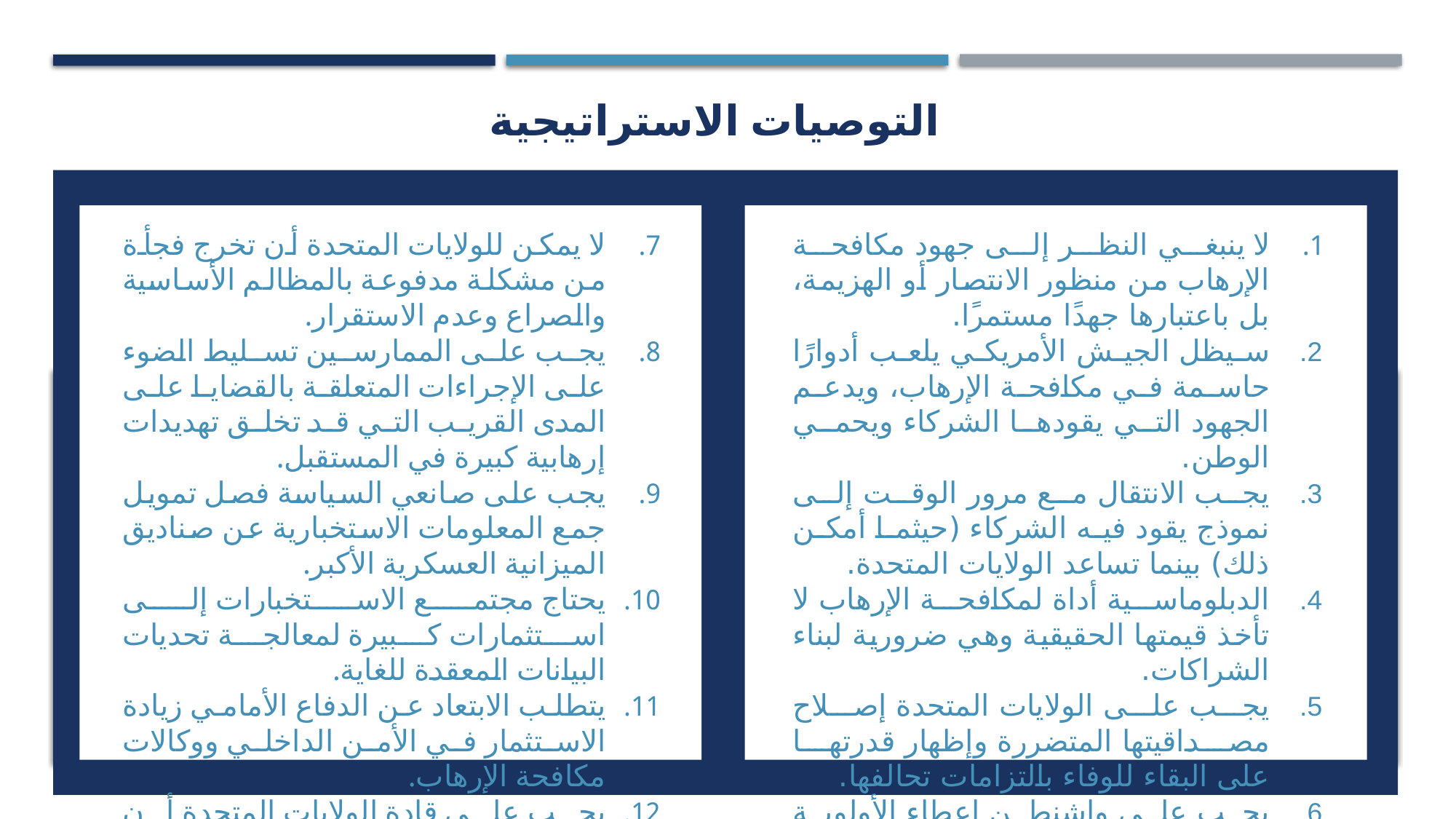

# التوصيات الاستراتيجية

لا يمكن للولايات المتحدة أن تخرج فجأة من مشكلة مدفوعة بالمظالم الأساسية والصراع وعدم الاستقرار.
يجب على الممارسين تسليط الضوء على الإجراءات المتعلقة بالقضايا على المدى القريب التي قد تخلق تهديدات إرهابية كبيرة في المستقبل.
يجب على صانعي السياسة فصل تمويل جمع المعلومات الاستخبارية عن صناديق الميزانية العسكرية الأكبر.
يحتاج مجتمع الاستخبارات إلى استثمارات كبيرة لمعالجة تحديات البيانات المعقدة للغاية.
يتطلب الابتعاد عن الدفاع الأمامي زيادة الاستثمار في الأمن الداخلي ووكالات مكافحة الإرهاب.
يجب على قادة الولايات المتحدة أن يلتزموا ببناء شعور بالصمود بين الجمهور الأمريكي.
لا ينبغي النظر إلى جهود مكافحة الإرهاب من منظور الانتصار أو الهزيمة، بل باعتبارها جهدًا مستمرًا.
سيظل الجيش الأمريكي يلعب أدوارًا حاسمة في مكافحة الإرهاب، ويدعم الجهود التي يقودها الشركاء ويحمي الوطن.
يجب الانتقال مع مرور الوقت إلى نموذج يقود فيه الشركاء (حيثما أمكن ذلك) بينما تساعد الولايات المتحدة.
الدبلوماسية أداة لمكافحة الإرهاب لا تأخذ قيمتها الحقيقية وهي ضرورية لبناء الشراكات.
يجب على الولايات المتحدة إصلاح مصداقيتها المتضررة وإظهار قدرتها على البقاء للوفاء بالتزامات تحالفها.
يجب على واشنطن إعطاء الأولوية للاستثمار في بناء القدرات المدنية لمكافحة الإرهاب.